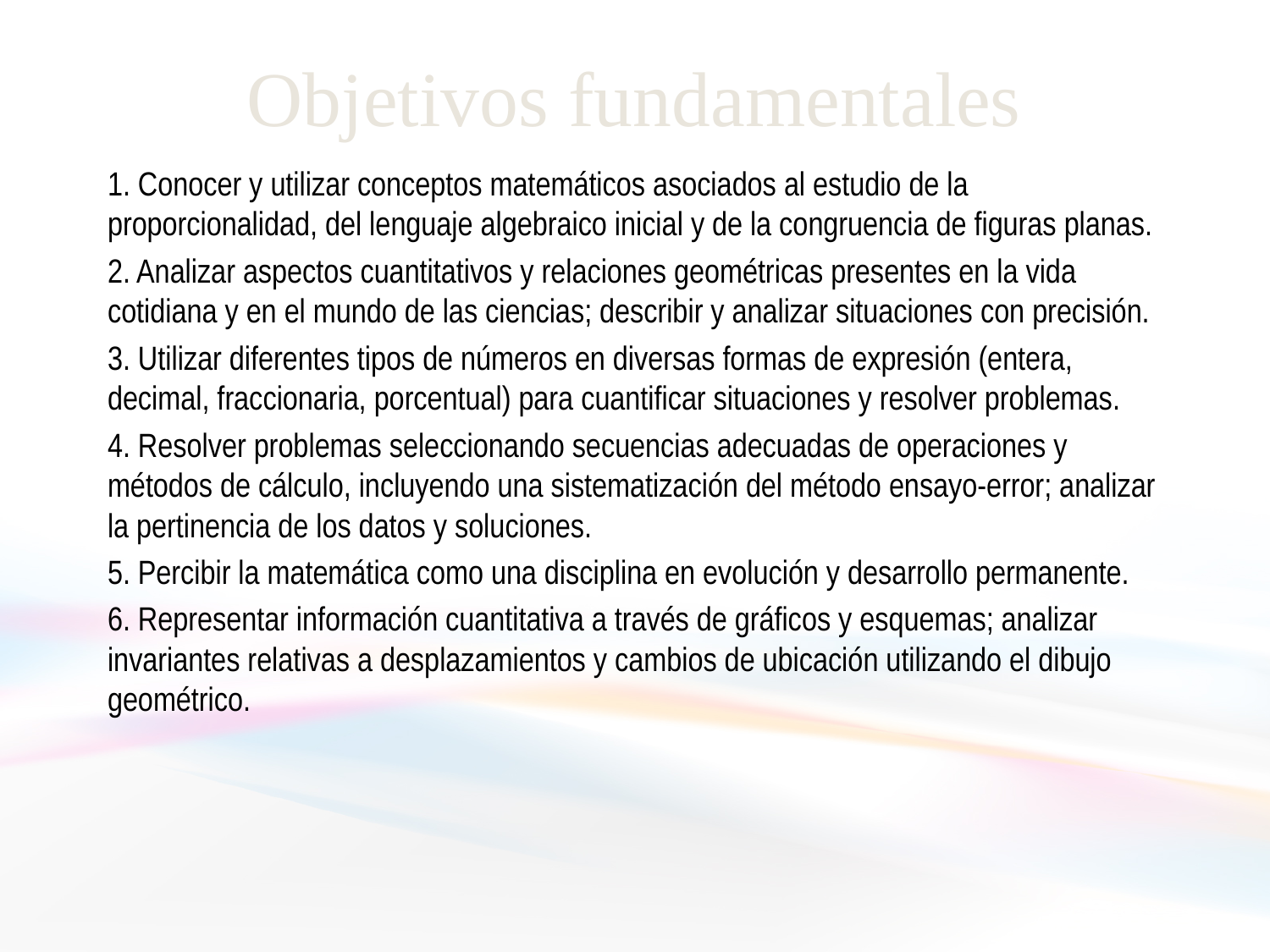

# Objetivos fundamentales
1. Conocer y utilizar conceptos matemáticos asociados al estudio de la proporcionalidad, del lenguaje algebraico inicial y de la congruencia de figuras planas.
2. Analizar aspectos cuantitativos y relaciones geométricas presentes en la vida cotidiana y en el mundo de las ciencias; describir y analizar situaciones con precisión.
3. Utilizar diferentes tipos de números en diversas formas de expresión (entera, decimal, fraccionaria, porcentual) para cuantificar situaciones y resolver problemas.
4. Resolver problemas seleccionando secuencias adecuadas de operaciones y métodos de cálculo, incluyendo una sistematización del método ensayo-error; analizar la pertinencia de los datos y soluciones.
5. Percibir la matemática como una disciplina en evolución y desarrollo permanente.
6. Representar información cuantitativa a través de gráficos y esquemas; analizar invariantes relativas a desplazamientos y cambios de ubicación utilizando el dibujo geométrico.